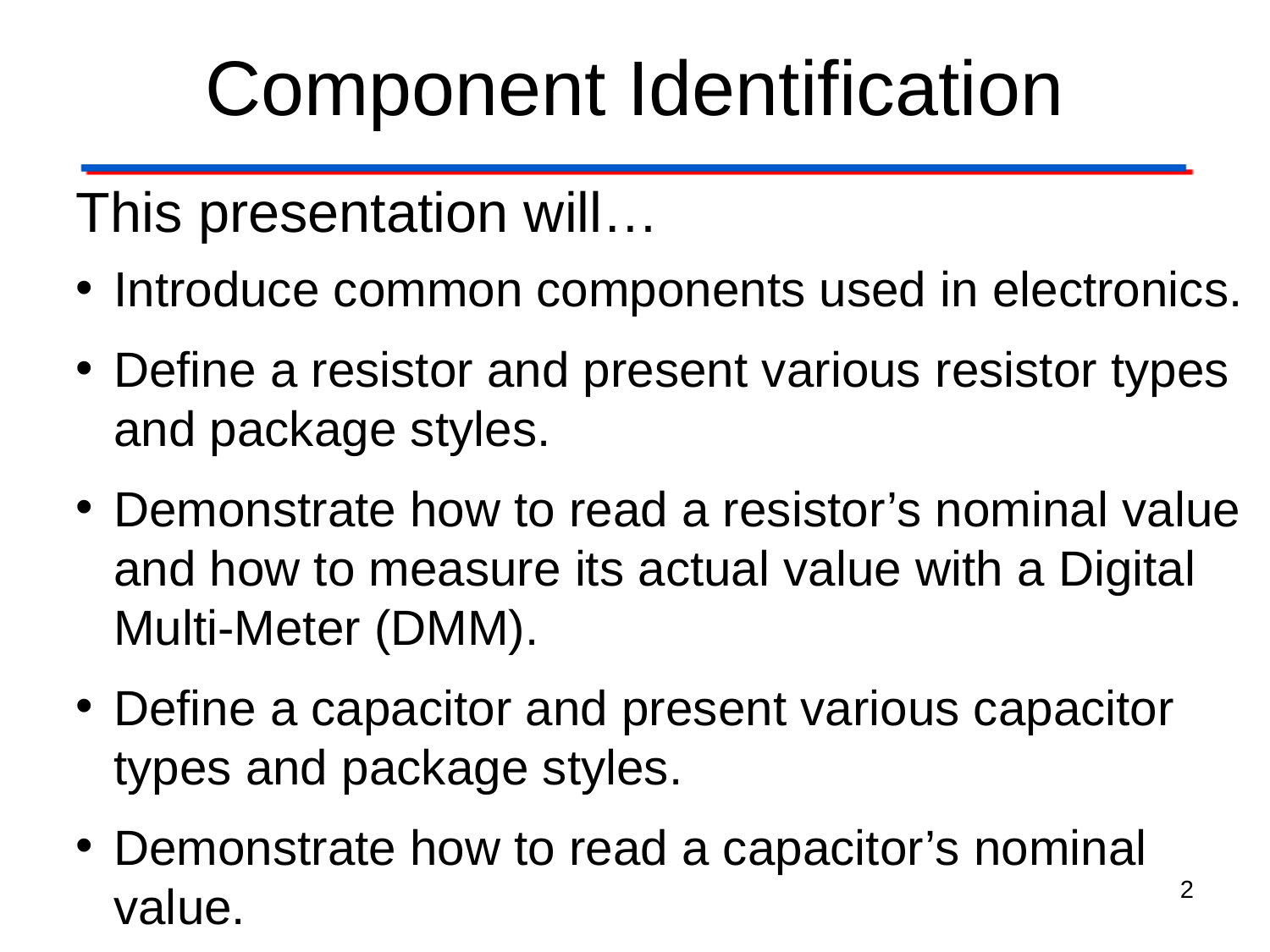

# Component Identification
This presentation will…
Introduce common components used in electronics.
Define a resistor and present various resistor types and package styles.
Demonstrate how to read a resistor’s nominal value and how to measure its actual value with a Digital Multi-Meter (DMM).
Define a capacitor and present various capacitor types and package styles.
Demonstrate how to read a capacitor’s nominal value.

2